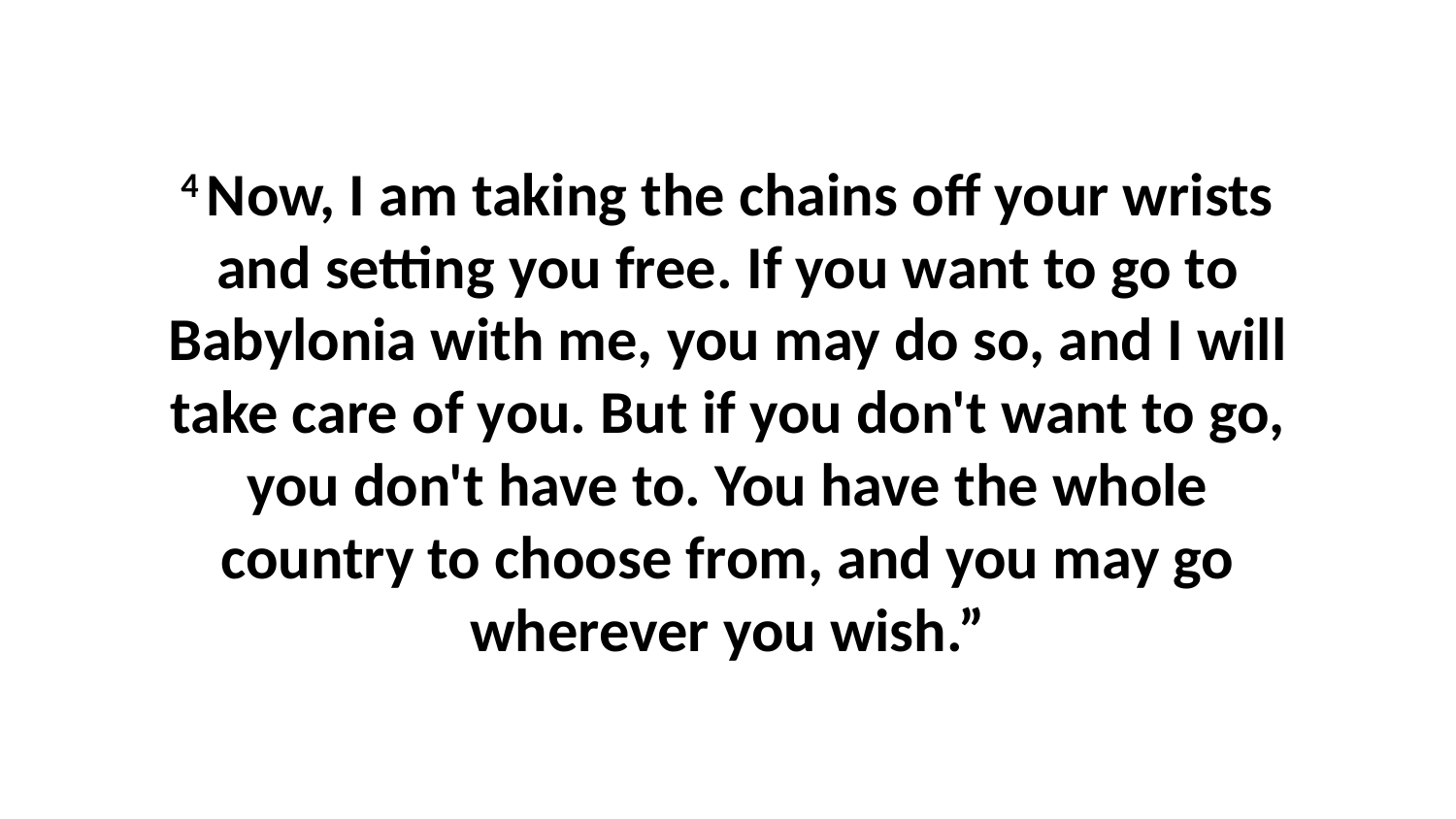

4 Now, I am taking the chains off your wrists and setting you free. If you want to go to Babylonia with me, you may do so, and I will take care of you. But if you don't want to go, you don't have to. You have the whole country to choose from, and you may go wherever you wish.”